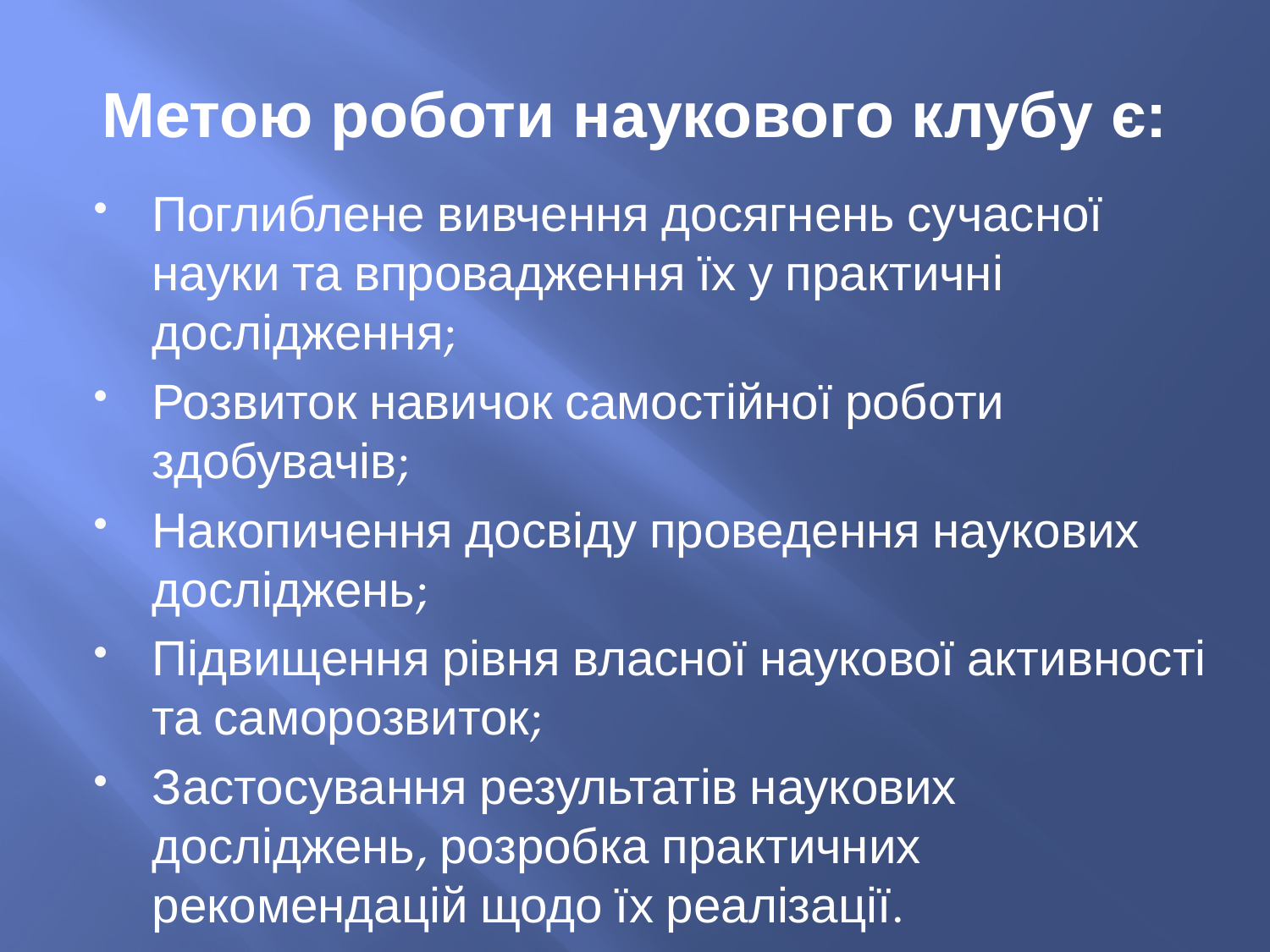

# Метою роботи наукового клубу є:
Поглиблене вивчення досягнень сучасної науки та впровадження їх у практичні дослідження;
Розвиток навичок самостійної роботи здобувачів;
Накопичення досвіду проведення наукових досліджень;
Підвищення рівня власної наукової активності та саморозвиток;
Застосування результатів наукових досліджень, розробка практичних рекомендацій щодо їх реалізації.